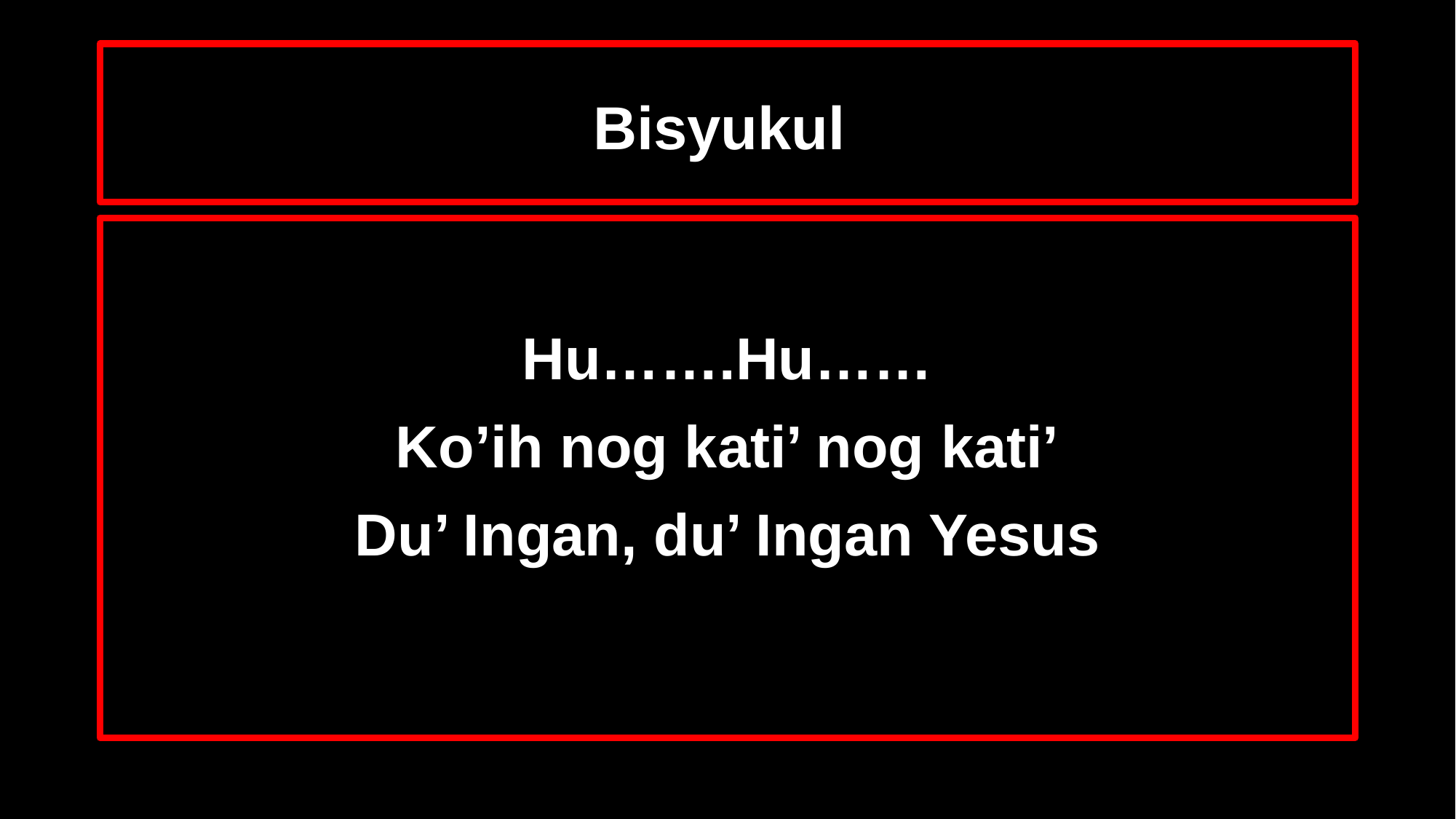

# Bisyukul

Hu…….Hu……
Ko’ih nog kati’ nog kati’
Du’ Ingan, du’ Ingan Yesus